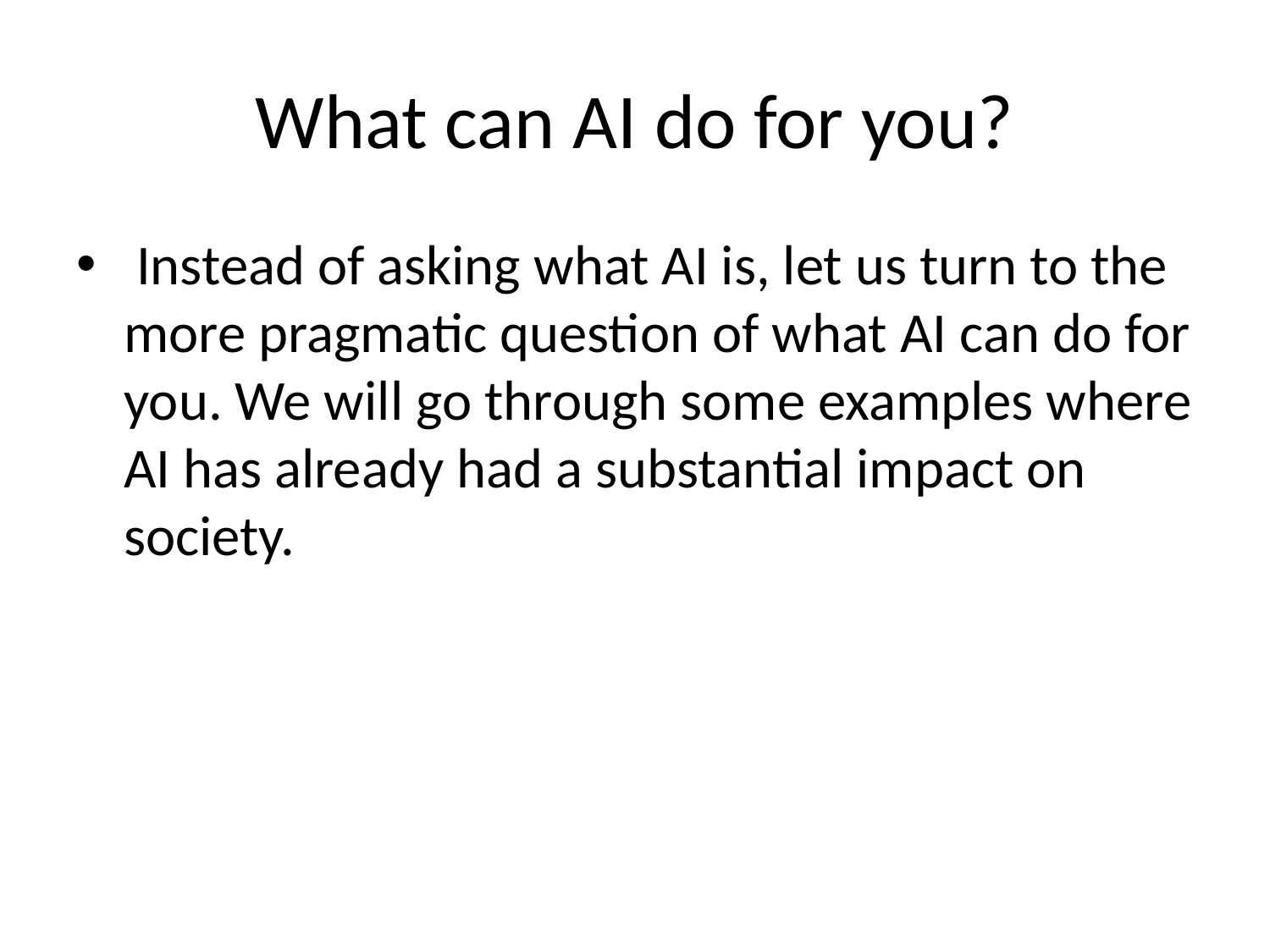

# What can AI do for you?
 Instead of asking what AI is, let us turn to the more pragmatic question of what AI can do for you. We will go through some examples where AI has already had a substantial impact on society.